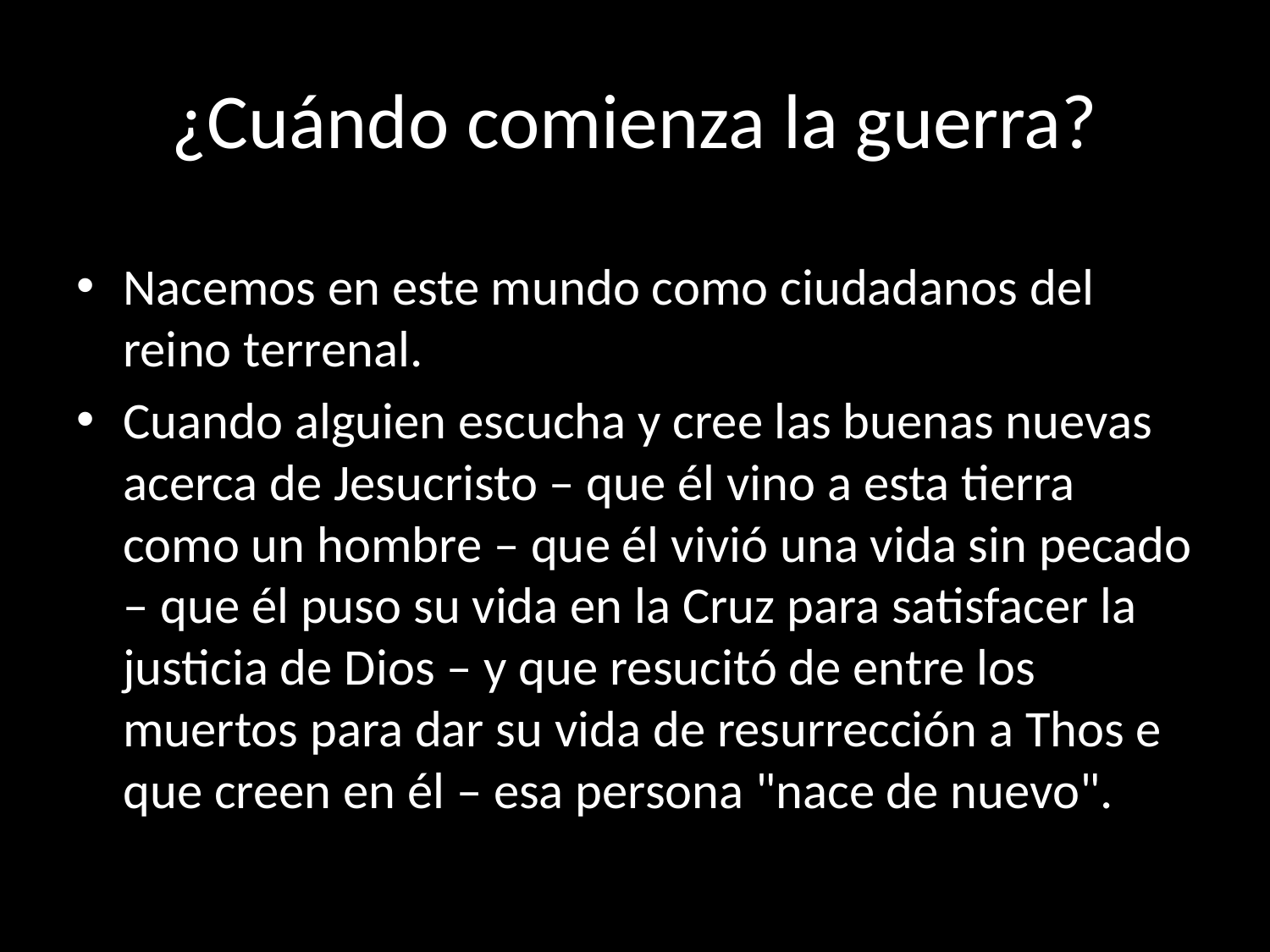

# ¿Cuándo comienza la guerra?
Nacemos en este mundo como ciudadanos del reino terrenal.
Cuando alguien escucha y cree las buenas nuevas acerca de Jesucristo – que él vino a esta tierra como un hombre – que él vivió una vida sin pecado – que él puso su vida en la Cruz para satisfacer la justicia de Dios – y que resucitó de entre los muertos para dar su vida de resurrección a Thos e que creen en él – esa persona "nace de nuevo".